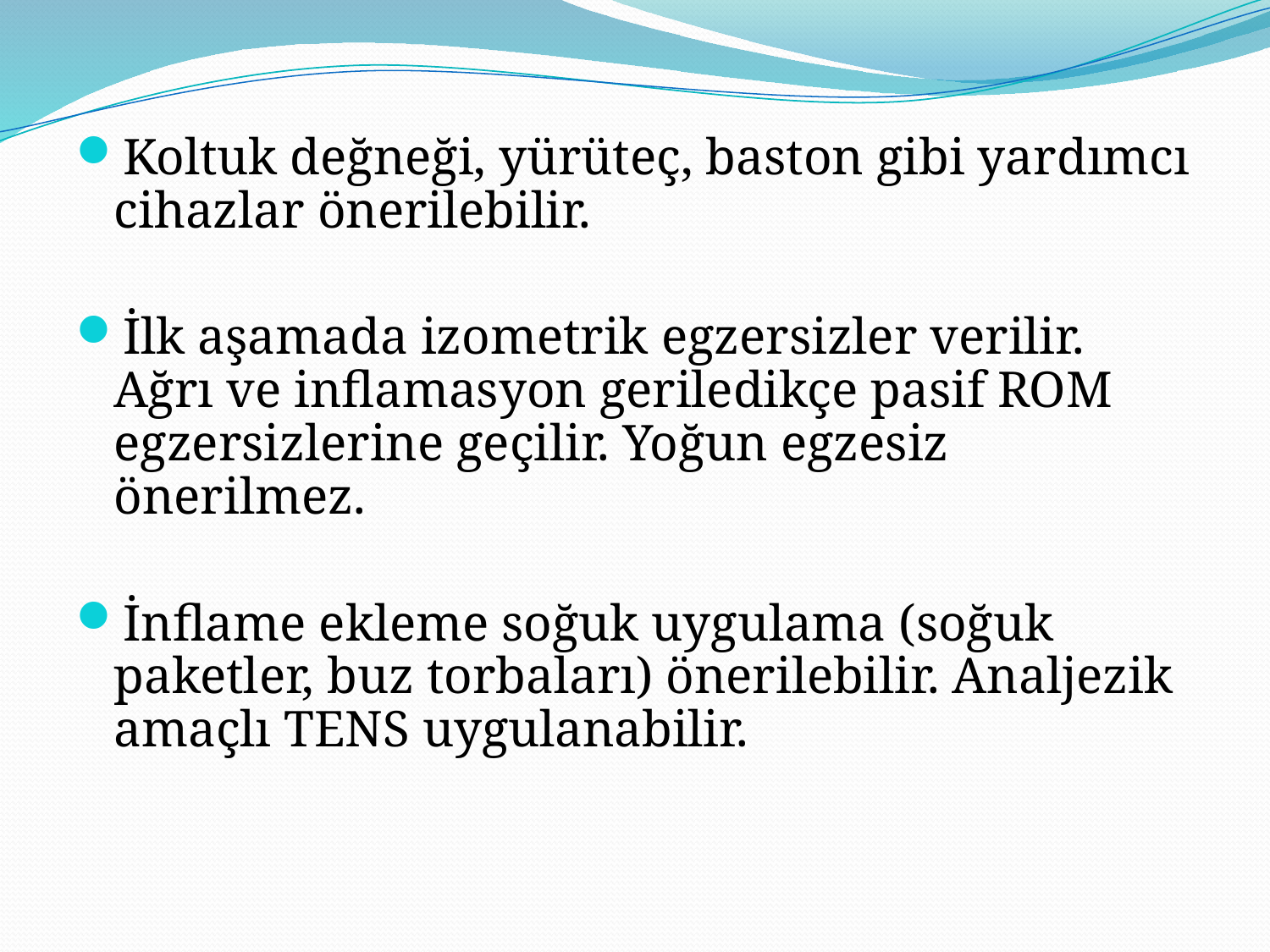

Koltuk değneği, yürüteç, baston gibi yardımcı cihazlar önerilebilir.

İlk aşamada izometrik egzersizler verilir. Ağrı ve inflamasyon geriledikçe pasif ROM egzersizlerine geçilir. Yoğun egzesiz önerilmez.

İnflame ekleme soğuk uygulama (soğuk paketler, buz torbaları) önerilebilir. Analjezik amaçlı TENS uygulanabilir.